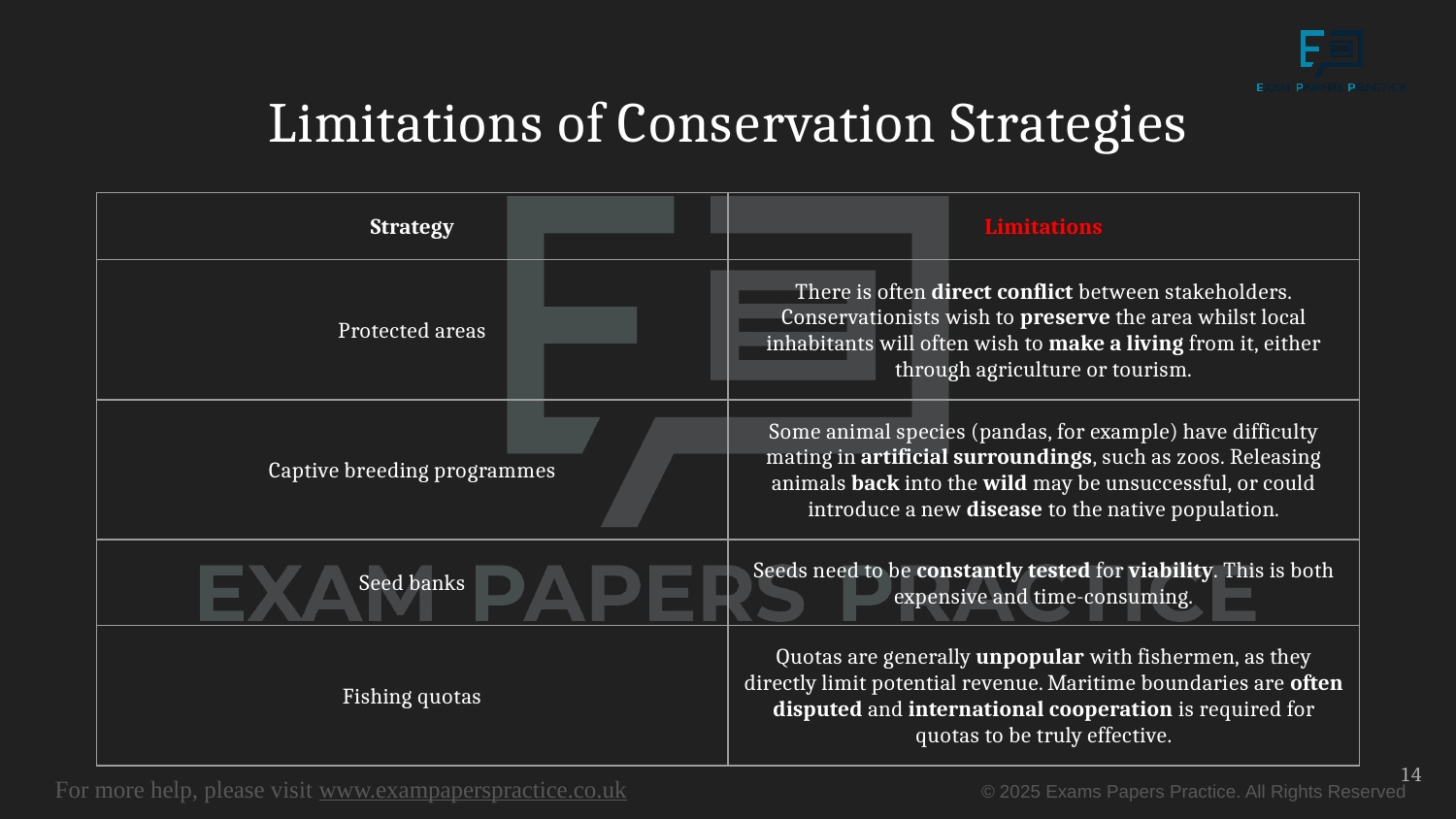

# Limitations of Conservation Strategies

| Strategy | Limitations |
| --- | --- |
| Protected areas | There is often direct conflict between stakeholders. Conservationists wish to preserve the area whilst local inhabitants will often wish to make a living from it, either through agriculture or tourism. |
| Captive breeding programmes | Some animal species (pandas, for example) have difficulty mating in artificial surroundings, such as zoos. Releasing animals back into the wild may be unsuccessful, or could introduce a new disease to the native population. |
| Seed banks | Seeds need to be constantly tested for viability. This is both expensive and time-consuming. |
| Fishing quotas | Quotas are generally unpopular with fishermen, as they directly limit potential revenue. Maritime boundaries are often disputed and international cooperation is required for quotas to be truly effective. |
14